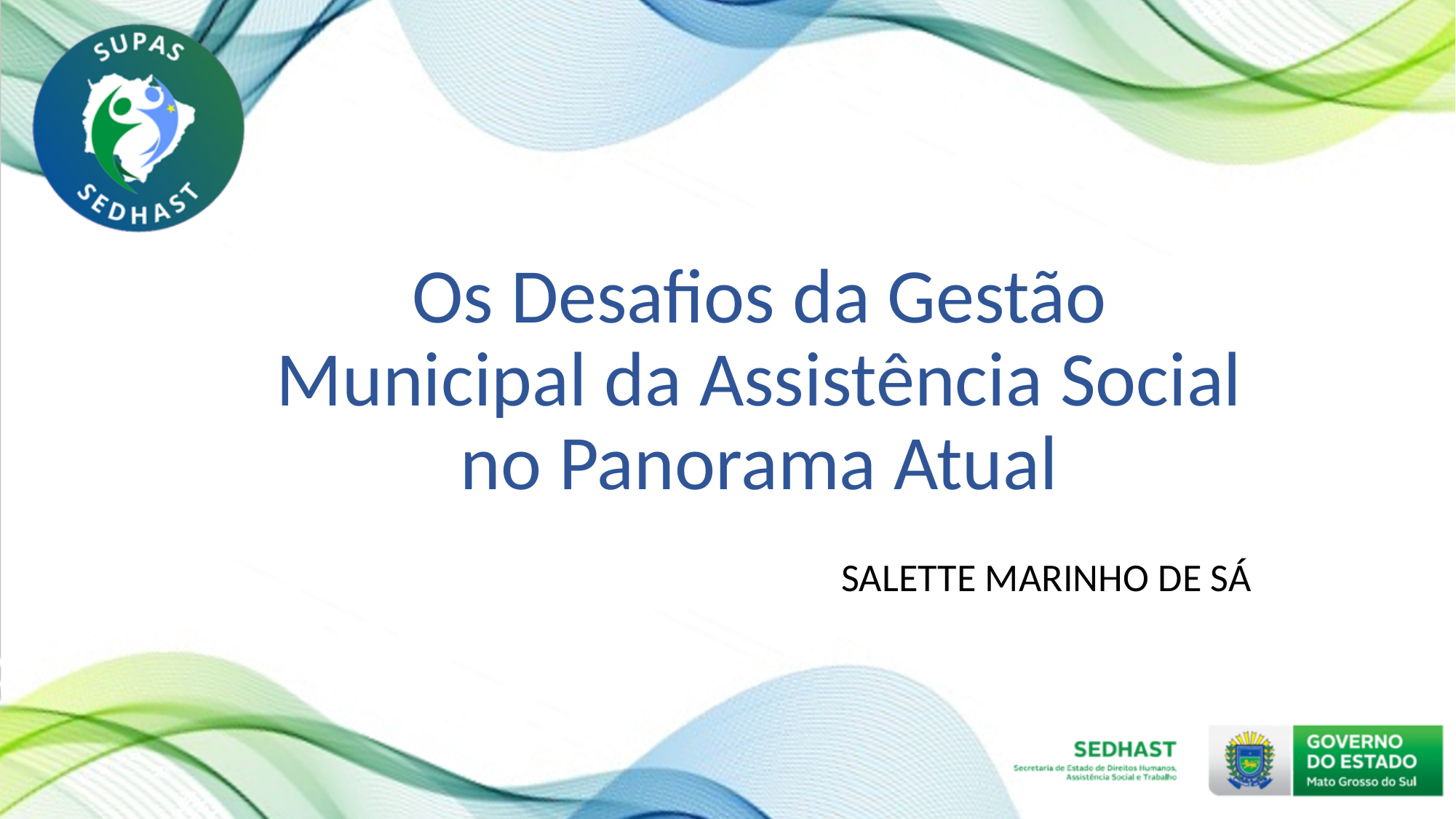

# Os Desafios da Gestão Municipal da Assistência Social no Panorama Atual
SALETTE MARINHO DE SÁ